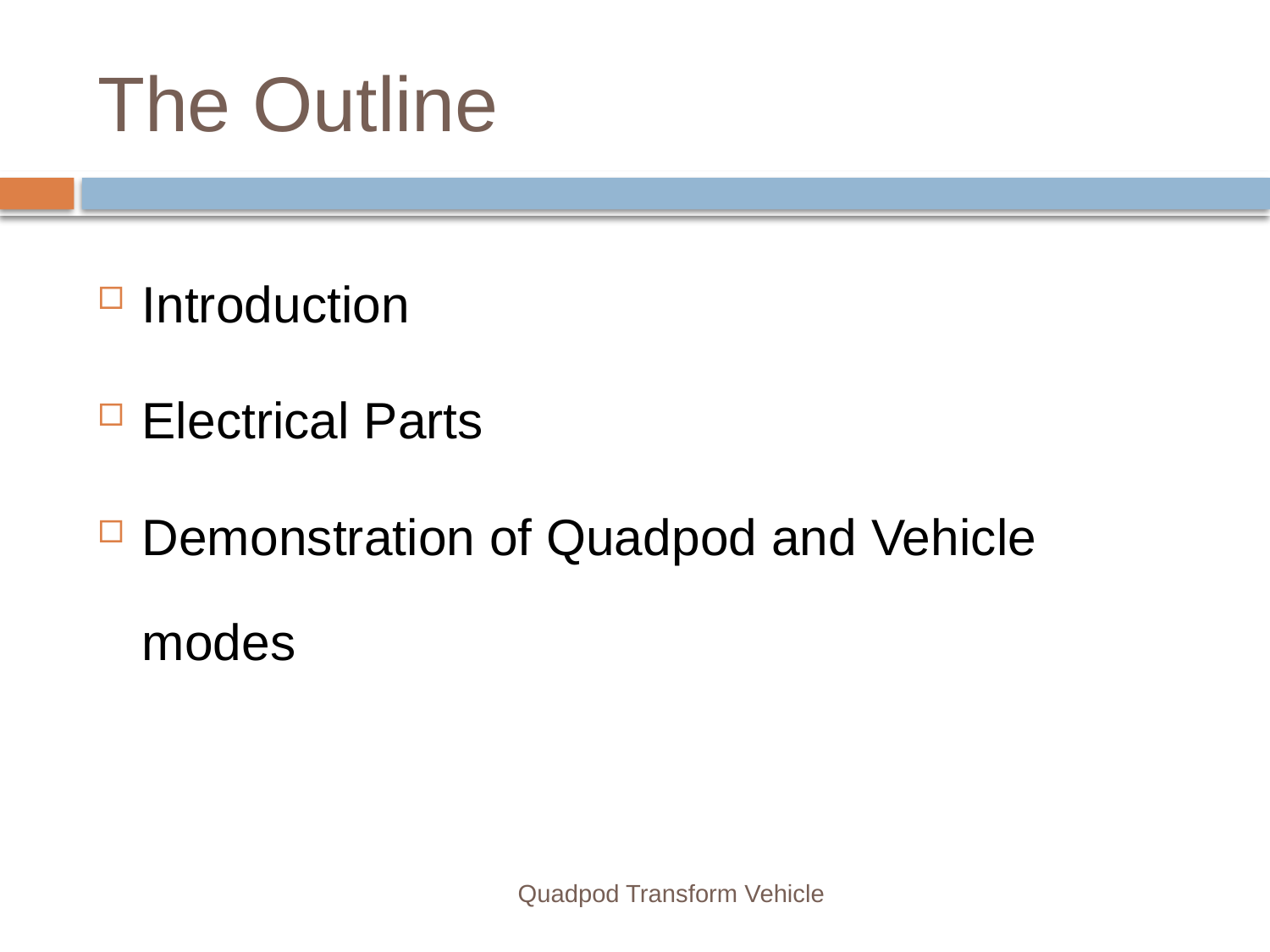

# The Outline
Introduction
Electrical Parts
Demonstration of Quadpod and Vehicle modes

Quadpod Transform Vehicle